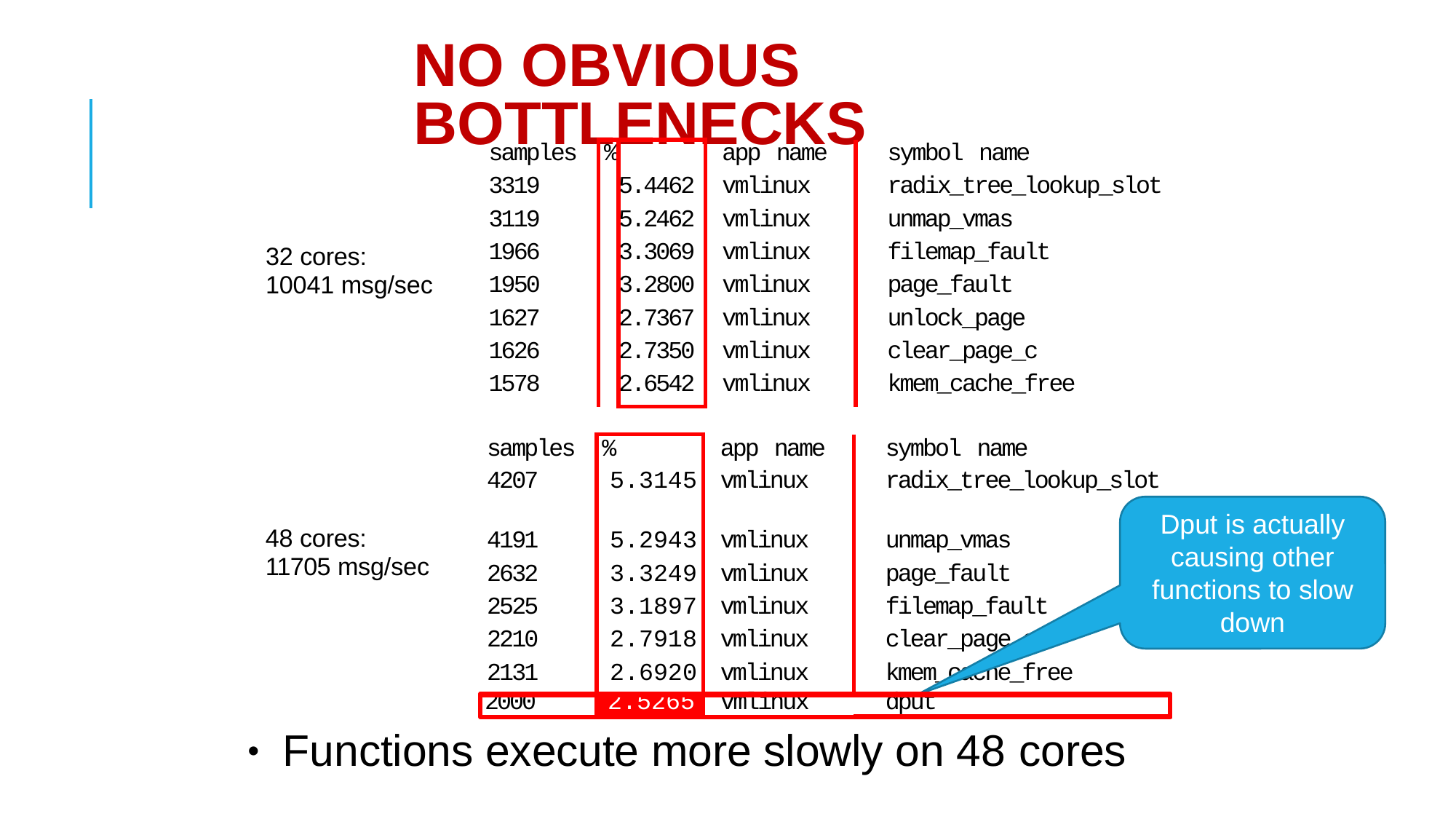

# No obvious	bottlenecks
| samples | % |  | app name | symbol name |
| --- | --- | --- | --- | --- |
| 3319 |  | 5.4462 | vmlinux | radix\_tree\_lookup\_slot |
| 3119 |  | 5.2462 | vmlinux | unmap\_vmas |
| 1966 |  | 3.3069 | vmlinux | filemap\_fault |
| 1950 |  | 3.2800 | vmlinux | page\_fault |
| 1627 |  | 2.7367 | vmlinux | unlock\_page |
| 1626 |  | 2.7350 | vmlinux | clear\_page\_c |
| 1578 |  | 2.6542 | vmlinux | kmem\_cache\_free |
32 cores:
10041 msg/sec
| samples | % | app name | symbol name |
| --- | --- | --- | --- |
| 4207 | 5.3145 | vmlinux | radix\_tree\_lookup\_slot |
| 4191 | 5.2943 | vmlinux | unmap\_vmas |
| 2632 | 3.3249 | vmlinux | page\_fault |
| 2525 | 3.1897 | vmlinux | filemap\_fault |
| 2210 | 2.7918 | vmlinux | clear\_page\_c |
| 2131 | 2.6920 | vmlinux | kmem\_cache\_free |
| 2000 | 2.5265 | vmlinux | dput |
Dput is actually causing other functions to slow down
48 cores:
11705 msg/sec

Functions execute more slowly on 48 cores
●